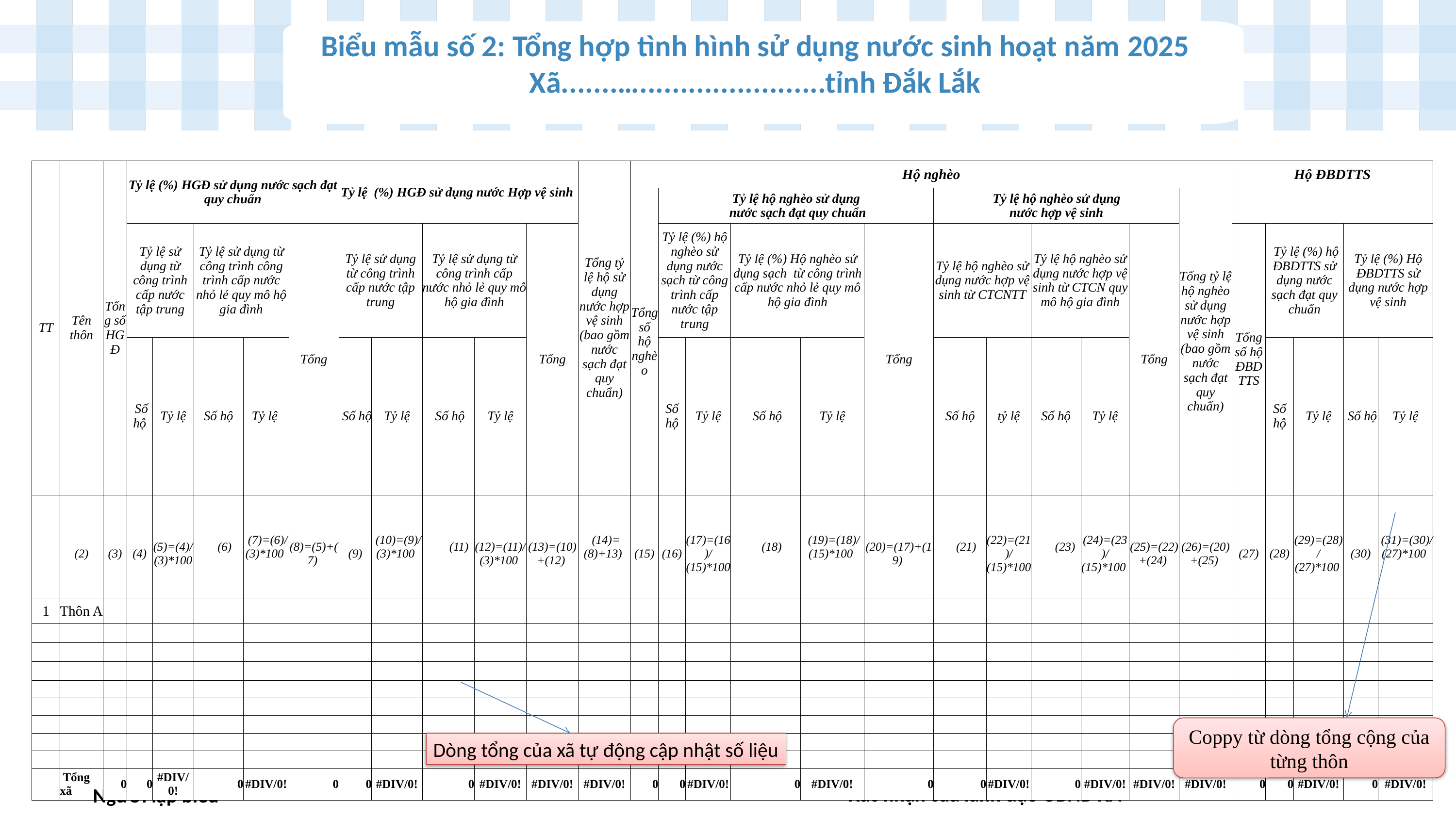

Biểu mẫu số 2: Tổng hợp tình hình sử dụng nước sinh hoạt năm 2025
Xã.......….......................tỉnh Đắk Lắk
| TT | Tên thôn | Tổng số HGĐ | Tỷ lệ (%) HGĐ sử dụng nước sạch đạt quy chuẩn |  |  |  |  | Tỷ lệ (%) HGĐ sử dụng nước Hợp vệ sinh |  |  |  |  | Tổng tỷ lệ hộ sử dụng nước hợp vệ sinh (bao gồm nước sạch đạt quy chuẩn) | Hộ nghèo |  |  |  |  |  |  |  |  |  |  |  | Hộ ĐBDTTS |  |  |  |  |
| --- | --- | --- | --- | --- | --- | --- | --- | --- | --- | --- | --- | --- | --- | --- | --- | --- | --- | --- | --- | --- | --- | --- | --- | --- | --- | --- | --- | --- | --- | --- |
|  |  |  |  |  |  |  |  |  |  |  |  |  |  | Tổng số hộ nghèo | Tỷ lệ hộ nghèo sử dụng nước sạch đạt quy chuẩn |  |  |  |  | Tỷ lệ hộ nghèo sử dụng nước hợp vệ sinh |  |  |  |  | Tổng tỷ lệ hộ nghèo sử dụng nước hợp vệ sinh (bao gồm nước sạch đạt quy chuẩn) |  |  |  |  |  |
|  |  |  | Tỷ lệ sử dụng từ công trình cấp nước tập trung |  | Tỷ lệ sử dụng từ công trình công trình cấp nước nhỏ lẻ quy mô hộ gia đình |  | Tổng | Tỷ lệ sử dụng từ công trình cấp nước tập trung |  | Tỷ lệ sử dụng từ công trình cấp nước nhỏ lẻ quy mô hộ gia đình |  | Tổng |  |  | Tỷ lệ (%) hộ nghèo sử dụng nước sạch từ công trình cấp nước tập trung |  | Tỷ lệ (%) Hộ nghèo sử dụng sạch từ công trình cấp nước nhỏ lẻ quy mô hộ gia đình |  | Tổng | Tỷ lệ hộ nghèo sử dụng nước hợp vệ sinh từ CTCNTT |  | Tỷ lệ hộ nghèo sử dụng nước hợp vệ sinh từ CTCN quy mô hộ gia đình |  | Tổng |  | Tổng số hộ ĐBDTTS | Tỷ lệ (%) hộ ĐBDTTS sử dụng nước sạch đạt quy chuẩn |  | Tỷ lệ (%) Hộ ĐBDTTS sử dụng nước hợp vệ sinh |  |
|  |  |  | Số hộ | Tỷ lệ | Số hộ | Tỷ lệ |  | Số hộ | Tỷ lệ | Số hộ | Tỷ lệ |  |  |  | Số hộ | Tỷ lệ | Số hộ | Tỷ lệ |  | Số hộ | tỷ lệ | Số hộ | Tỷ lệ |  |  |  | Số hộ | Tỷ lệ | Số hộ | Tỷ lệ |
|  | (2) | (3) | (4) | (5)=(4)/ (3)\*100 | (6) | (7)=(6)/ (3)\*100 | (8)=(5)+(7) | (9) | (10)=(9)/ (3)\*100 | (11) | (12)=(11)/ (3)\*100 | (13)=(10)+(12) | (14)= (8)+13) | (15) | (16) | (17)=(16)/ (15)\*100 | (18) | (19)=(18)/ (15)\*100 | (20)=(17)+(19) | (21) | (22)=(21)/ (15)\*100 | (23) | (24)=(23)/ (15)\*100 | (25)=(22)+(24) | (26)=(20)+(25) | (27) | (28) | (29)=(28)/ (27)\*100 | (30) | (31)=(30)/ (27)\*100 |
| 1 | Thôn A |  |  |  |  |  |  |  |  |  |  |  |  |  |  |  |  |  |  |  |  |  |  |  |  |  |  |  |  |  |
|  |  |  |  |  |  |  |  |  |  |  |  |  |  |  |  |  |  |  |  |  |  |  |  |  |  |  |  |  |  |  |
|  |  |  |  |  |  |  |  |  |  |  |  |  |  |  |  |  |  |  |  |  |  |  |  |  |  |  |  |  |  |  |
|  |  |  |  |  |  |  |  |  |  |  |  |  |  |  |  |  |  |  |  |  |  |  |  |  |  |  |  |  |  |  |
|  |  |  |  |  |  |  |  |  |  |  |  |  |  |  |  |  |  |  |  |  |  |  |  |  |  |  |  |  |  |  |
|  |  |  |  |  |  |  |  |  |  |  |  |  |  |  |  |  |  |  |  |  |  |  |  |  |  |  |  |  |  |  |
|  |  |  |  |  |  |  |  |  |  |  |  |  |  |  |  |  |  |  |  |  |  |  |  |  |  |  |  |  |  |  |
|  |  |  |  |  |  |  |  |  |  |  |  |  |  |  |  |  |  |  |  |  |  |  |  |  |  |  |  |  |  |  |
|  |  |  |  |  |  |  |  |  |  |  |  |  |  |  |  |  |  |  |  |  |  |  |  |  |  |  |  |  |  |  |
|  | Tổng xã | 0 | 0 | #DIV/0! | 0 | #DIV/0! | 0 | 0 | #DIV/0! | 0 | #DIV/0! | #DIV/0! | #DIV/0! | 0 | 0 | #DIV/0! | 0 | #DIV/0! | 0 | 0 | #DIV/0! | 0 | #DIV/0! | #DIV/0! | #DIV/0! | 0 | 0 | #DIV/0! | 0 | #DIV/0! |
Coppy từ dòng tổng cộng của từng thôn
Dòng tổng của xã tự động cập nhật số liệu
Xác nhận của lãnh đạo UBND XÃ
Người lập biểu